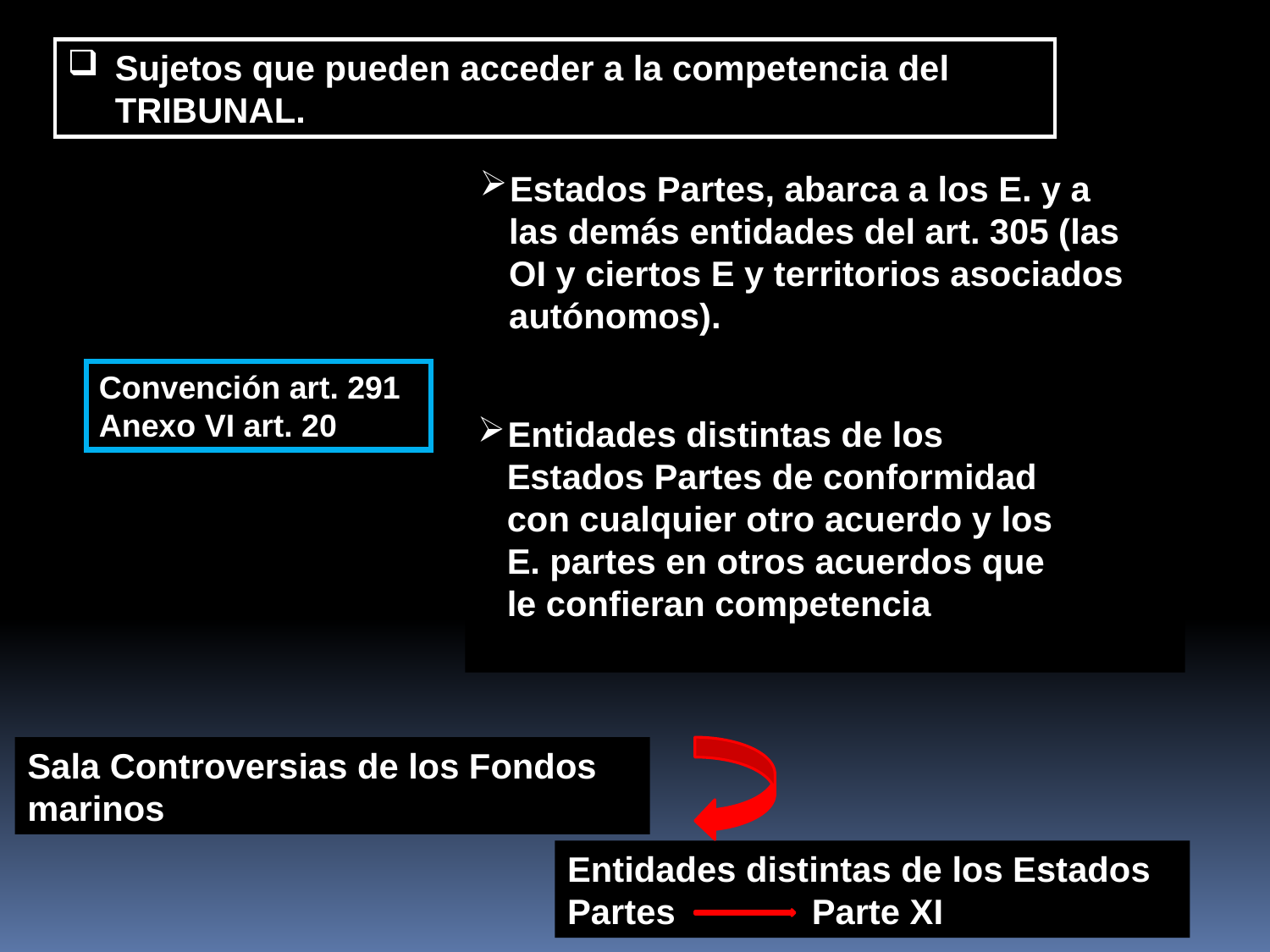

Sujetos que pueden acceder a la competencia del TRIBUNAL.
Estados Partes, abarca a los E. y a
   las demás entidades del art. 305 (las
   OI y ciertos E y territorios asociados
   autónomos).
Convención art. 291
Anexo VI art. 20
Entidades distintas de los
   Estados Partes de conformidad
   con cualquier otro acuerdo y los
   E. partes en otros acuerdos que
   le confieran competencia

Sala Controversias de los Fondos marinos

Entidades distintas de los Estados Partes              Parte XI